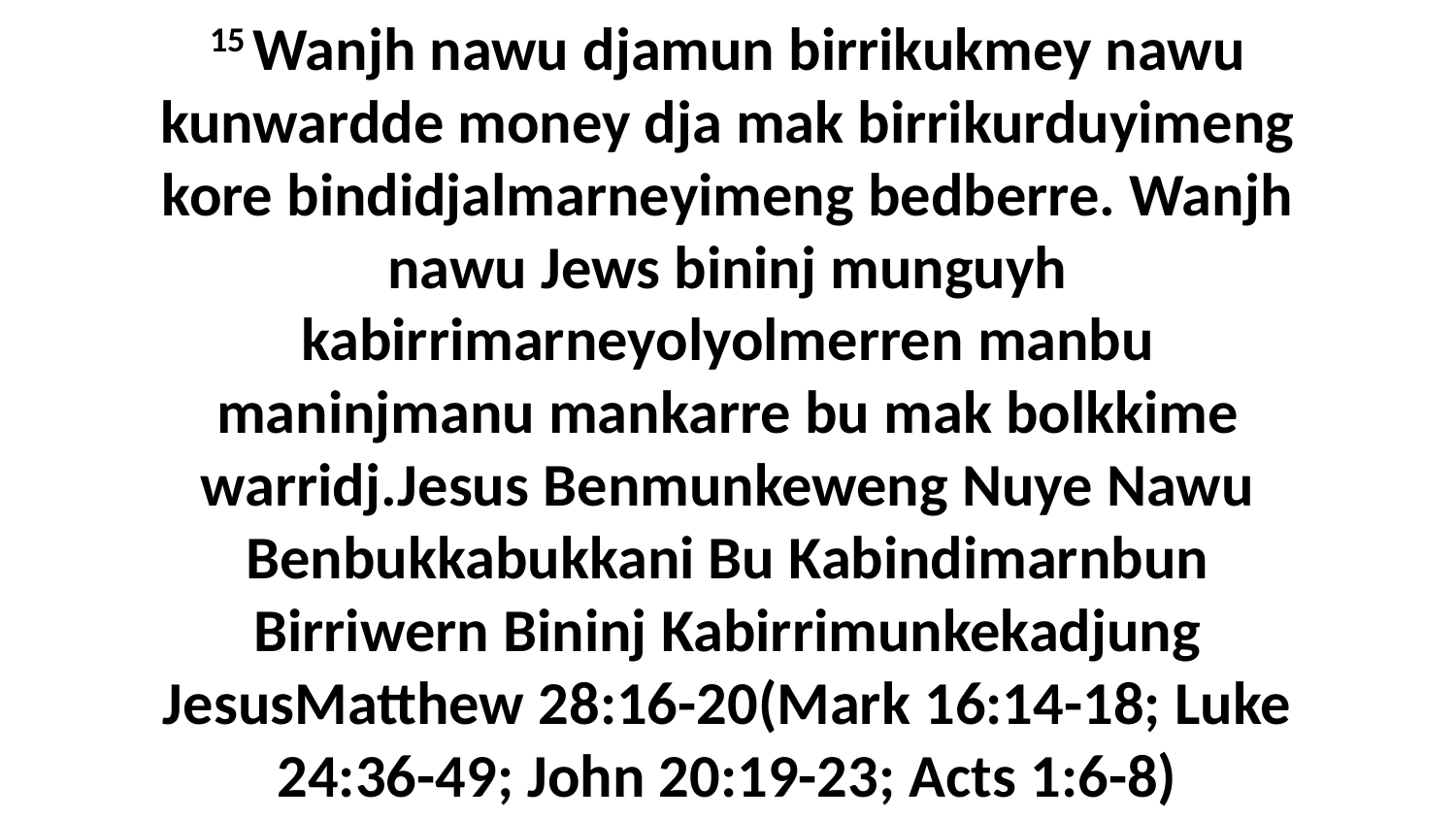

15 Wanjh nawu djamun birrikukmey nawu kunwardde money dja mak birrikurduyimeng kore bindidjalmarneyimeng bedberre. Wanjh nawu Jews bininj munguyh kabirrimarneyolyolmerren manbu maninjmanu mankarre bu mak bolkkime warridj.Jesus Benmunkeweng Nuye Nawu Benbukkabukkani Bu Kabindimarnbun Birriwern Bininj Kabirrimunkekadjung JesusMatthew 28:16-20(Mark 16:14-18; Luke 24:36-49; John 20:19-23; Acts 1:6-8)